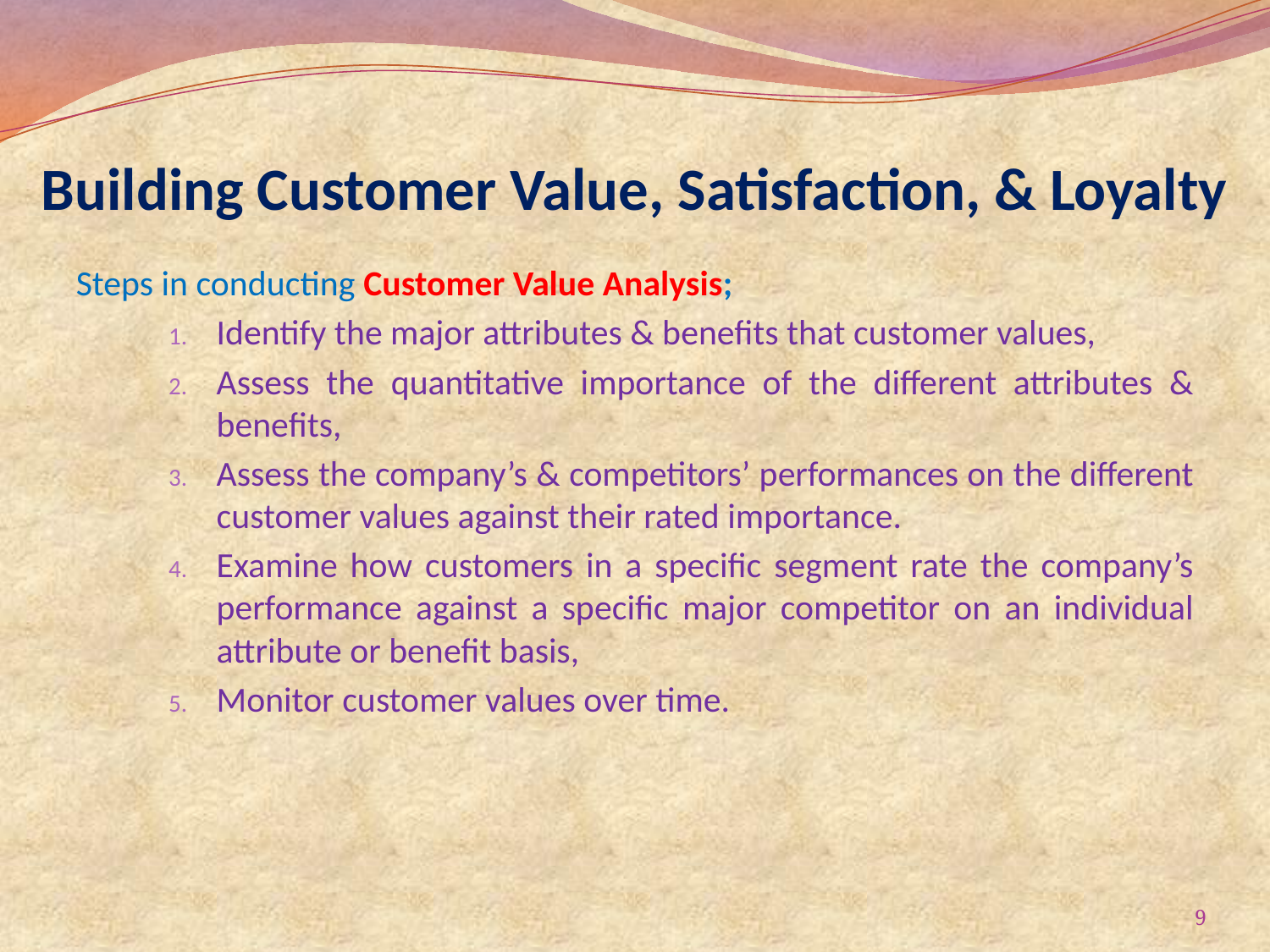

# Building Customer Value, Satisfaction, & Loyalty
Steps in conducting Customer Value Analysis;
Identify the major attributes & benefits that customer values,
Assess the quantitative importance of the different attributes & benefits,
Assess the company’s & competitors’ performances on the different customer values against their rated importance.
Examine how customers in a specific segment rate the company’s performance against a specific major competitor on an individual attribute or benefit basis,
Monitor customer values over time.
9